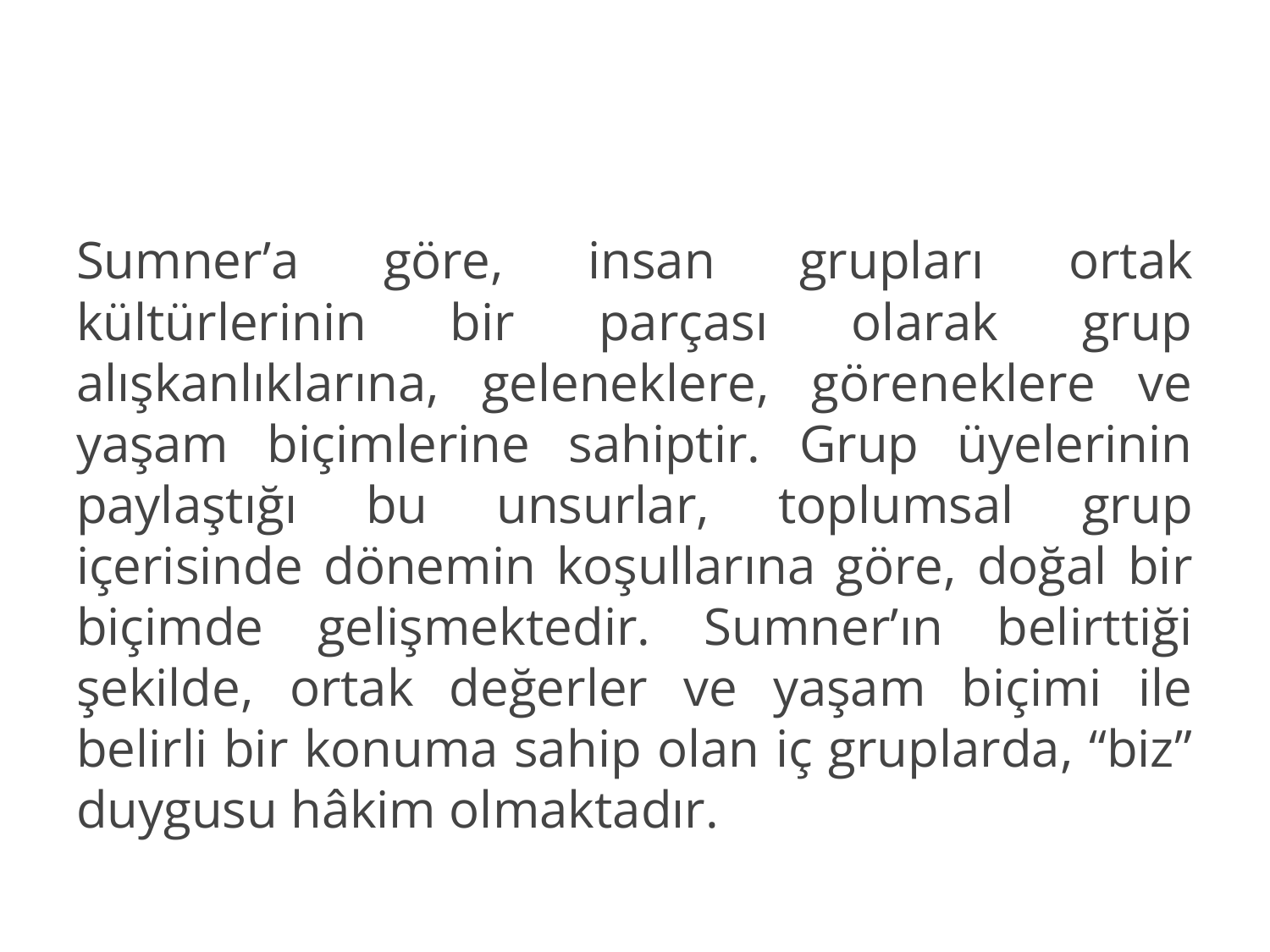

Sumner’a göre, insan grupları ortak kültürlerinin bir parçası olarak grup alışkanlıklarına, geleneklere, göreneklere ve yaşam biçimlerine sahiptir. Grup üyelerinin paylaştığı bu unsurlar, toplumsal grup içerisinde dönemin koşullarına göre, doğal bir biçimde gelişmektedir. Sumner’ın belirttiği şekilde, ortak değerler ve yaşam biçimi ile belirli bir konuma sahip olan iç gruplarda, “biz” duygusu hâkim olmaktadır.